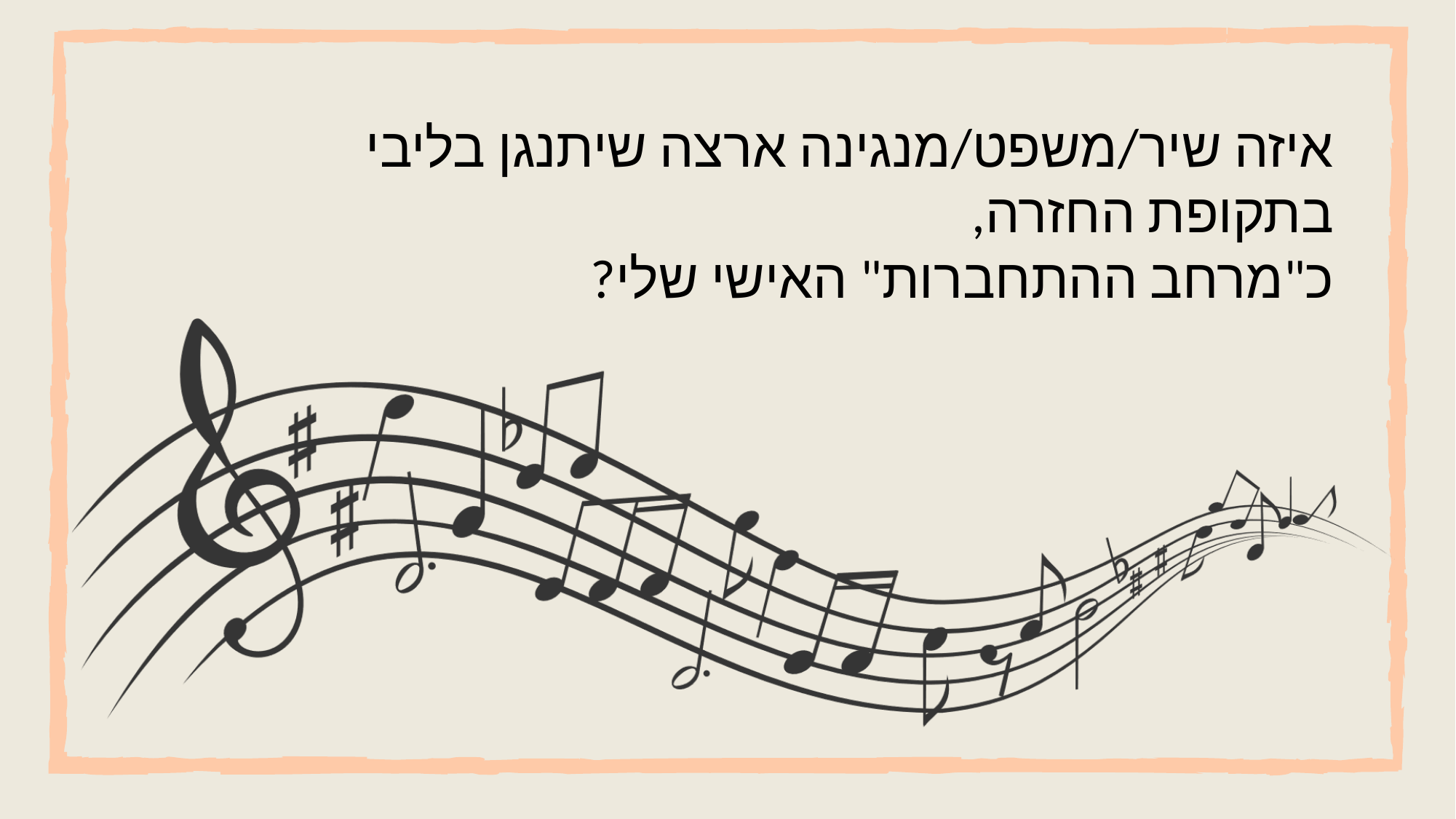

איזה שיר/משפט/מנגינה ארצה שיתנגן בליבי
בתקופת החזרה,
כ"מרחב ההתחברות" האישי שלי?